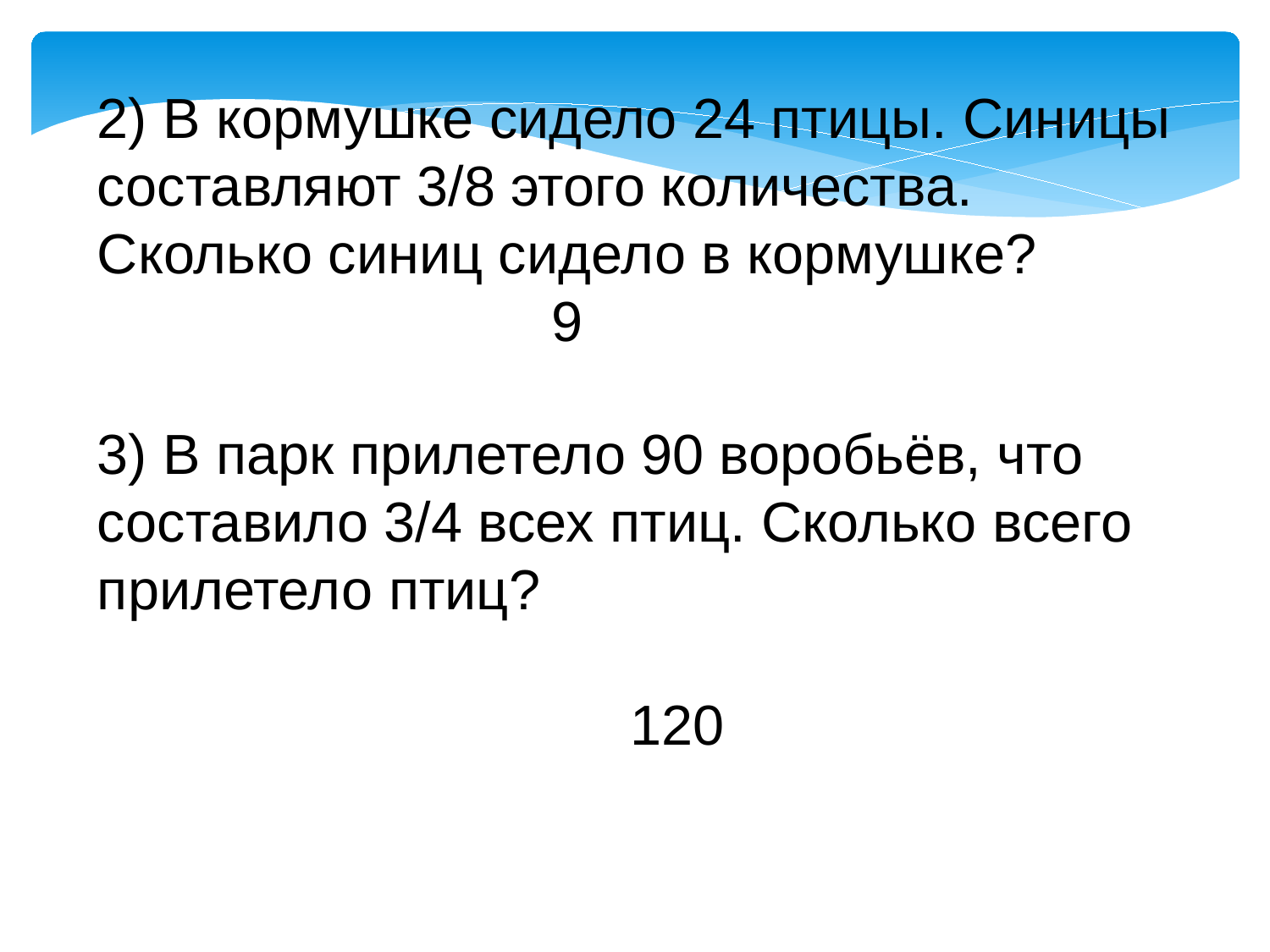

2) В кормушке сидело 24 птицы. Синицы составляют 3/8 этого количества. Сколько синиц сидело в кормушке?
                             9

3) В парк прилетело 90 воробьёв, что составило 3/4 всех птиц. Сколько всего прилетело птиц?

                                  120